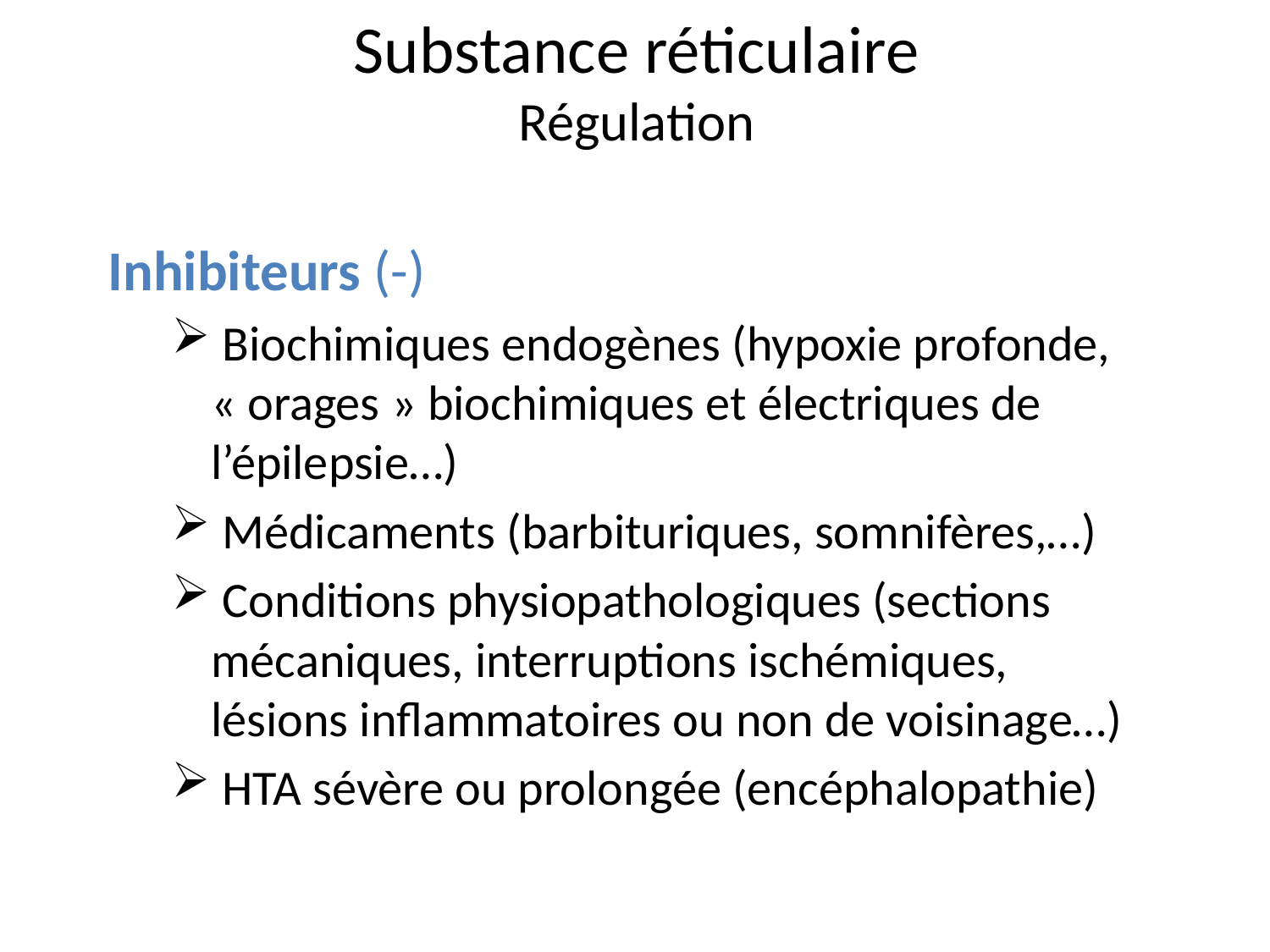

# Substance réticulaire Régulation
Inhibiteurs (-)
 Biochimiques endogènes (hypoxie profonde, « orages » biochimiques et électriques de l’épilepsie…)
 Médicaments (barbituriques, somnifères,…)
 Conditions physiopathologiques (sections mécaniques, interruptions ischémiques, lésions inflammatoires ou non de voisinage…)
 HTA sévère ou prolongée (encéphalopathie)